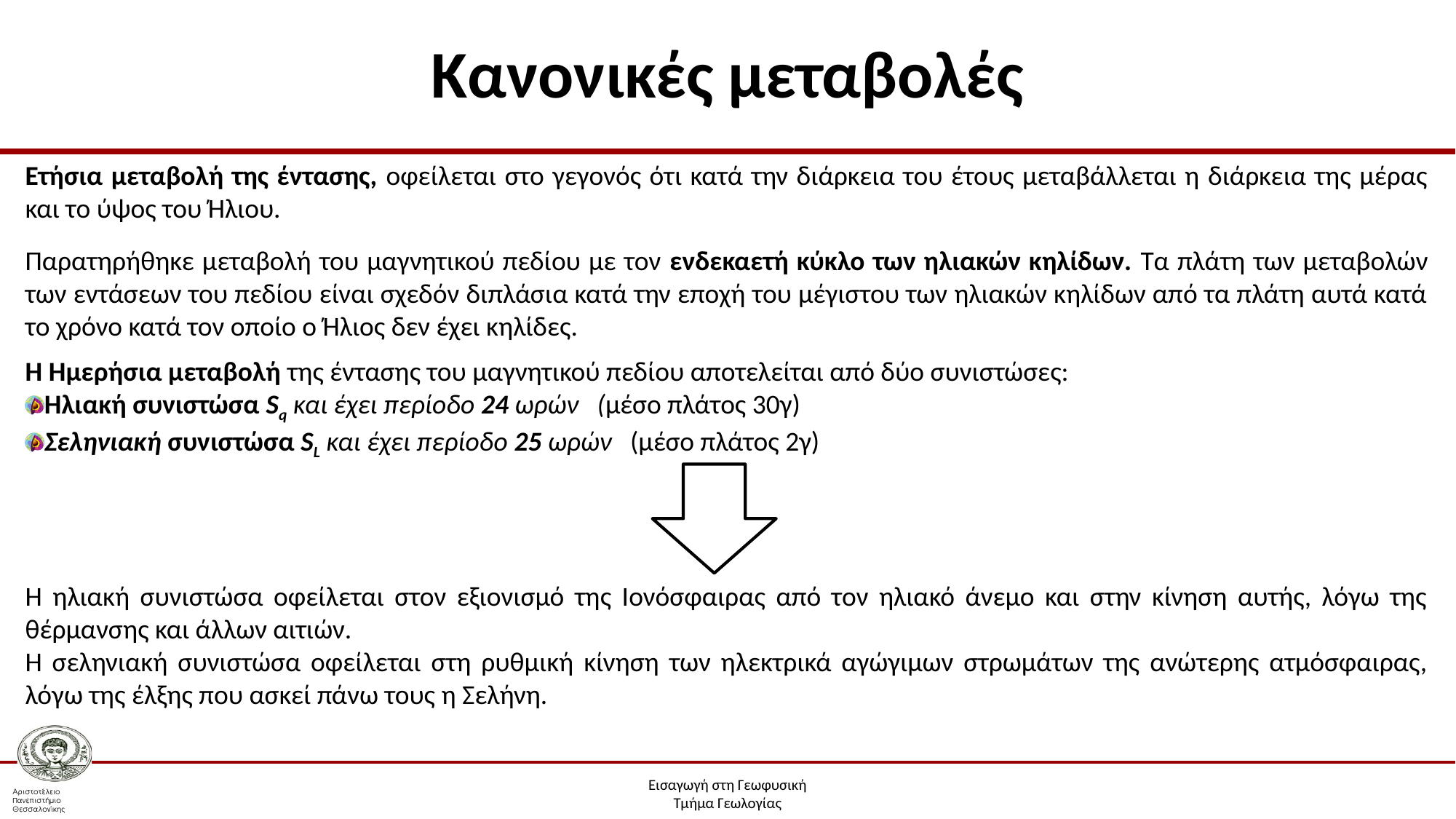

# Κανονικές μεταβολές
Ετήσια μεταβολή της έντασης, οφείλεται στο γεγονός ότι κατά την διάρκεια του έτους μεταβάλλεται η διάρκεια της μέρας και το ύψος του Ήλιου.
Παρατηρήθηκε μεταβολή του μαγνητικού πεδίου με τον ενδεκαετή κύκλο των ηλιακών κηλίδων. Τα πλάτη των μεταβολών των εντάσεων του πεδίου είναι σχεδόν διπλάσια κατά την εποχή του μέγιστου των ηλιακών κηλίδων από τα πλάτη αυτά κατά το χρόνο κατά τον οποίο ο Ήλιος δεν έχει κηλίδες.
Η Ημερήσια μεταβολή της έντασης του μαγνητικού πεδίου αποτελείται από δύο συνιστώσες:
Ηλιακή συνιστώσα Sq και έχει περίοδο 24 ωρών   (μέσο πλάτος 30γ)
Σεληνιακή συνιστώσα SL και έχει περίοδο 25 ωρών   (μέσο πλάτος 2γ)

Η ηλιακή συνιστώσα οφείλεται στον εξιονισμό της Ιονόσφαιρας από τον ηλιακό άνεμο και στην κίνηση αυτής, λόγω της θέρμανσης και άλλων αιτιών.
Η σεληνιακή συνιστώσα οφείλεται στη ρυθμική κίνηση των ηλεκτρικά αγώγιμων στρωμάτων της ανώτερης ατμόσφαιρας, λόγω της έλξης που ασκεί πάνω τους η Σελήνη.